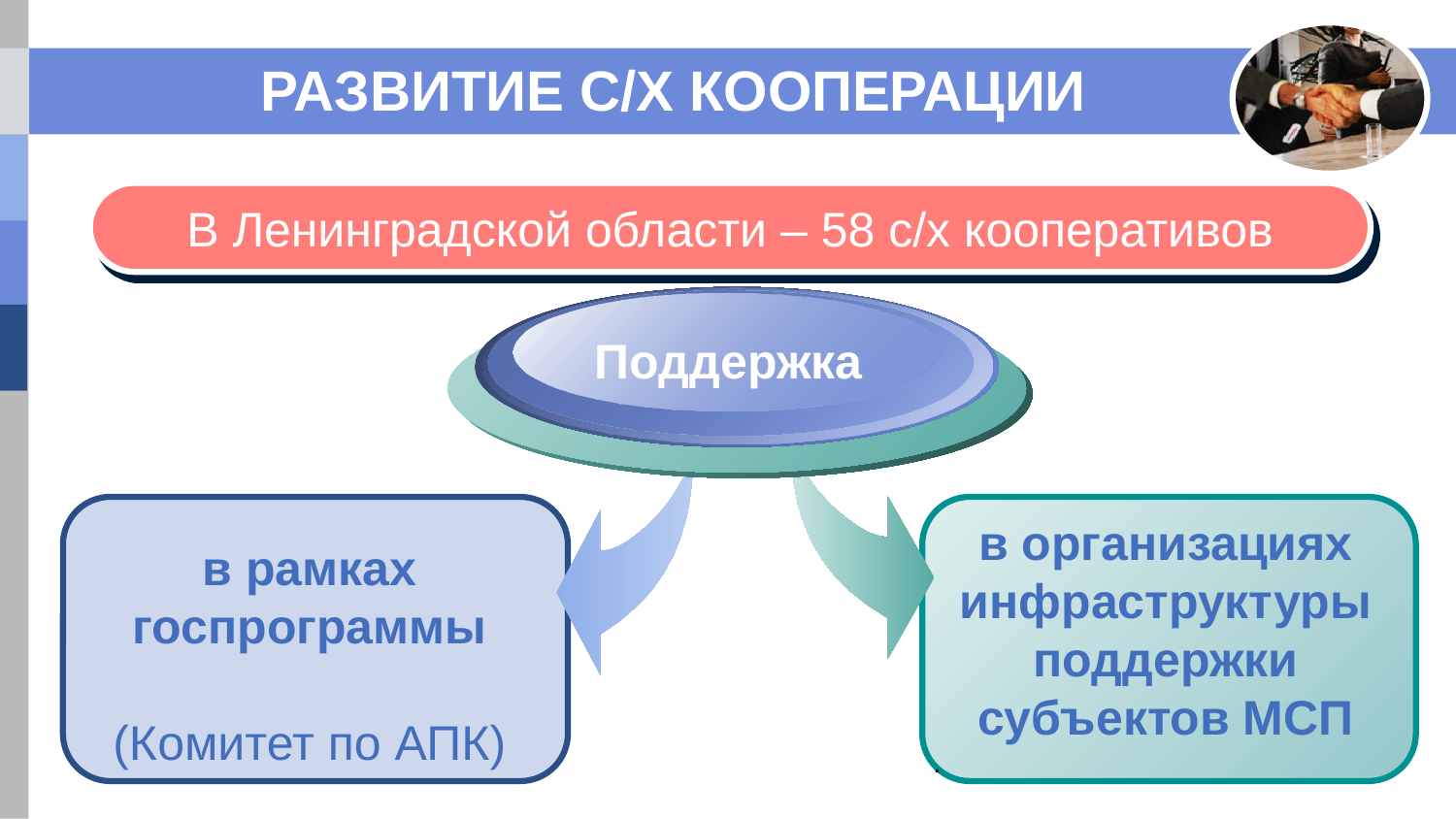

# РАЗВИТИЕ С/Х КООПЕРАЦИИ
В Ленинградской области – 58 с/х кооперативов

Поддержка

в организациях инфраструктуры поддержки субъектов МСП
.

в рамках госпрограммы

(Комитет по АПК)